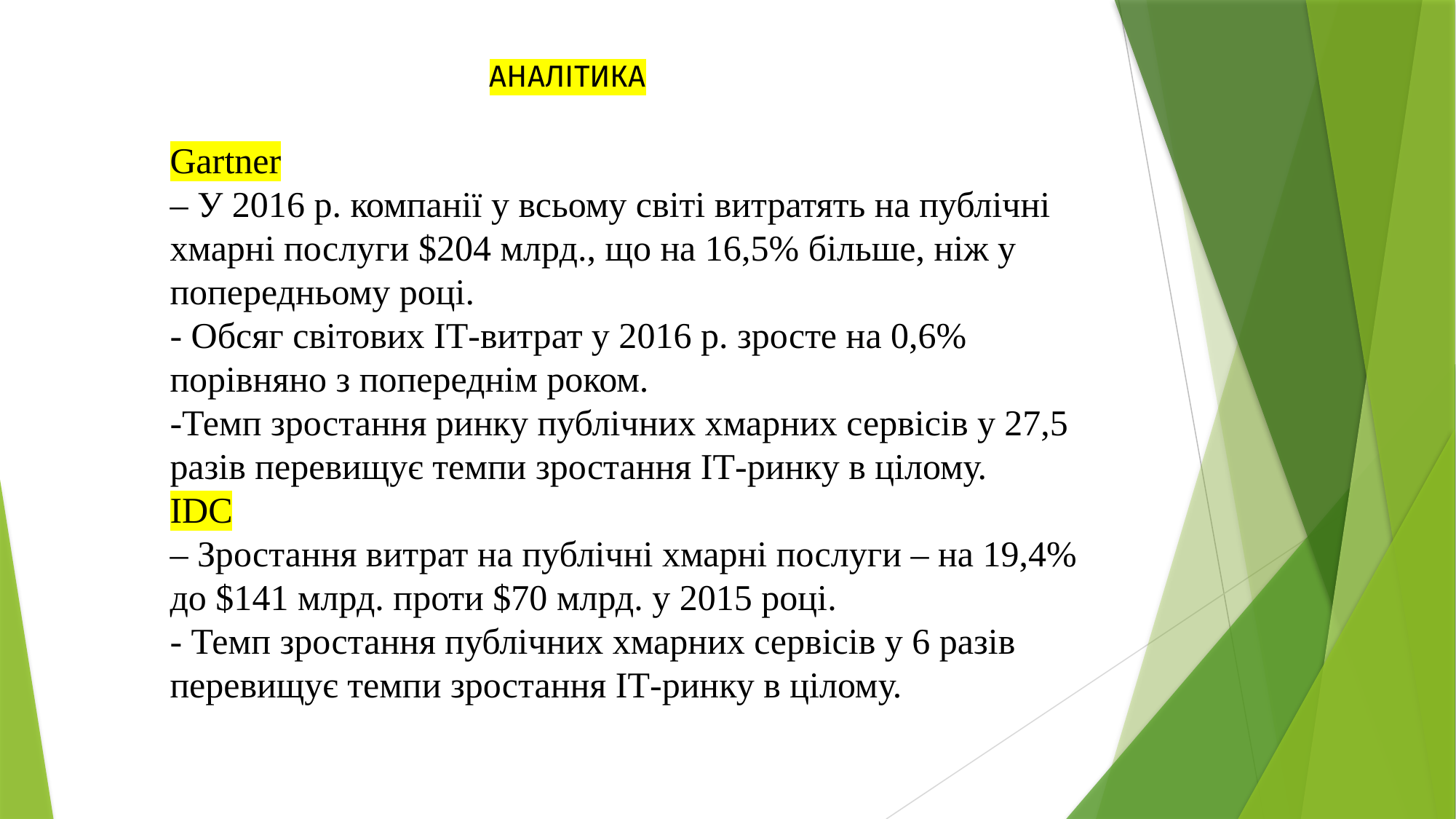

АНАЛІТИКА
Gartner
– У 2016 р. компанії у всьому світі витратять на публічні хмарні послуги $204 млрд., що на 16,5% більше, ніж у попередньому році.
- Обсяг світових ІТ-витрат у 2016 р. зросте на 0,6% порівняно з попереднім роком.
-Темп зростання ринку публічних хмарних сервісів у 27,5 разів перевищує темпи зростання ІТ-ринку в цілому.
IDC
– Зростання витрат на публічні хмарні послуги – на 19,4% до $141 млрд. проти $70 млрд. у 2015 році.
- Темп зростання публічних хмарних сервісів у 6 разів
перевищує темпи зростання ІТ-ринку в цілому.